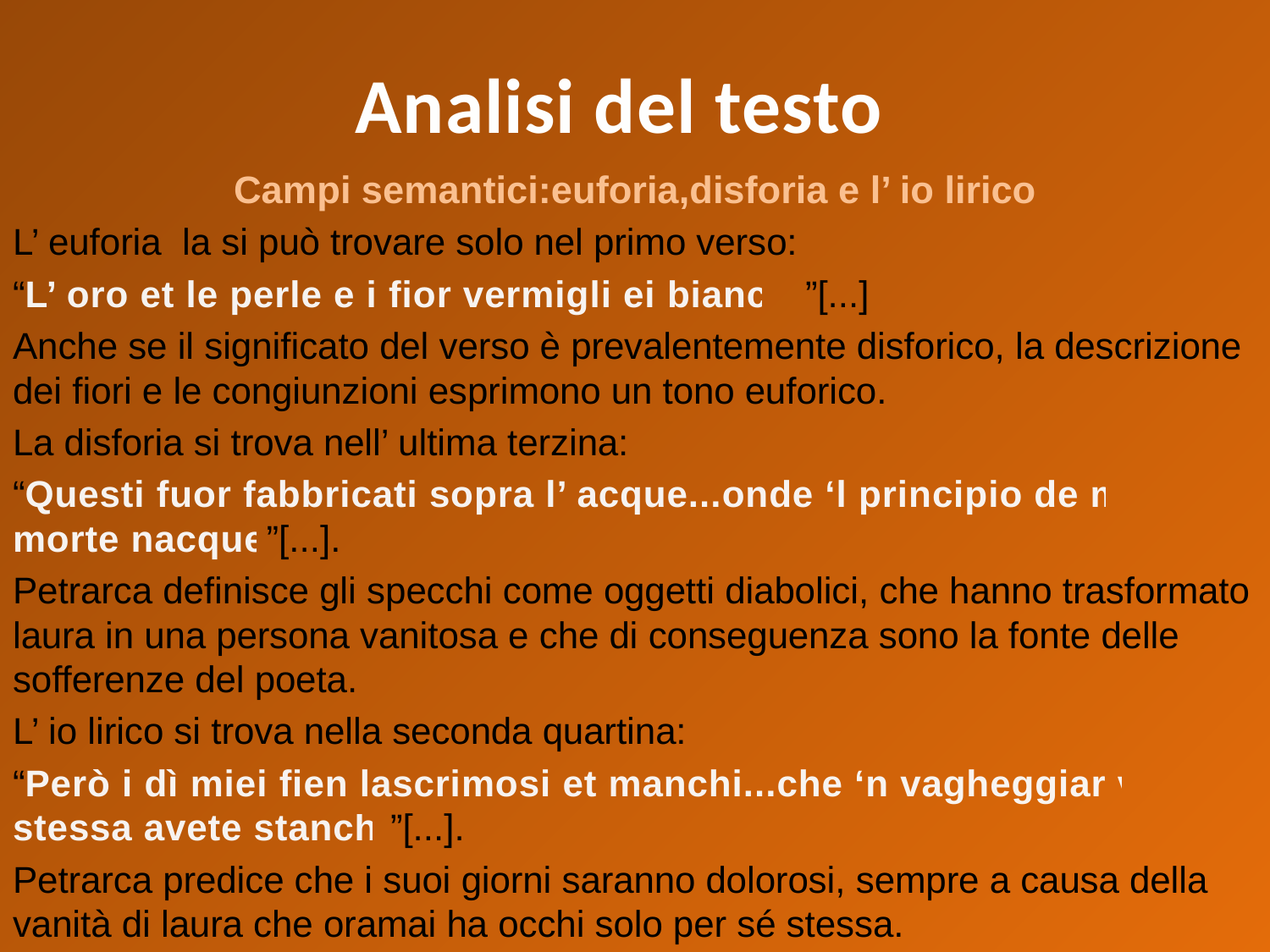

# Analisi del testo
Campi semantici:euforia,disforia e l’ io lirico
L’ euforia  la si può trovare solo nel primo verso:
“L’ oro et le perle e i fior vermigli ei bianchi”[...]
Anche se il significato del verso è prevalentemente disforico, la descrizione dei fiori e le congiunzioni esprimono un tono euforico.
La disforia si trova nell’ ultima terzina:
“Questi fuor fabbricati sopra l’ acque...onde ‘l principio de mia morte nacque”[...].
Petrarca definisce gli specchi come oggetti diabolici, che hanno trasformato laura in una persona vanitosa e che di conseguenza sono la fonte delle sofferenze del poeta.
L’ io lirico si trova nella seconda quartina:
“Però i dì miei fien lascrimosi et manchi...che ‘n vagheggiar voi stessa avete stanchi”[...].
Petrarca predice che i suoi giorni saranno dolorosi, sempre a causa della vanità di laura che oramai ha occhi solo per sé stessa.